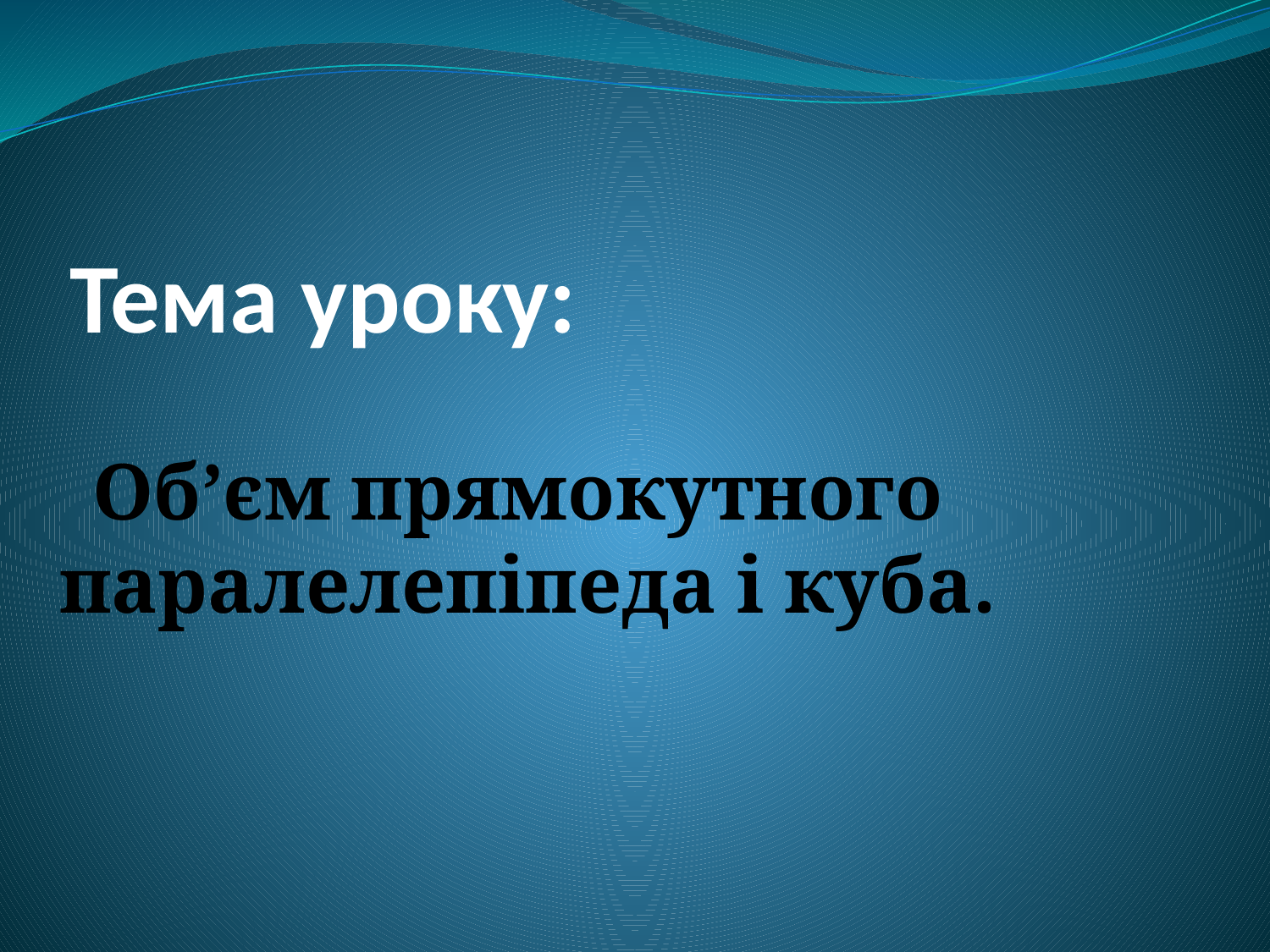

# Тема уроку:
Об’єм прямокутного
паралелепіпеда і куба.